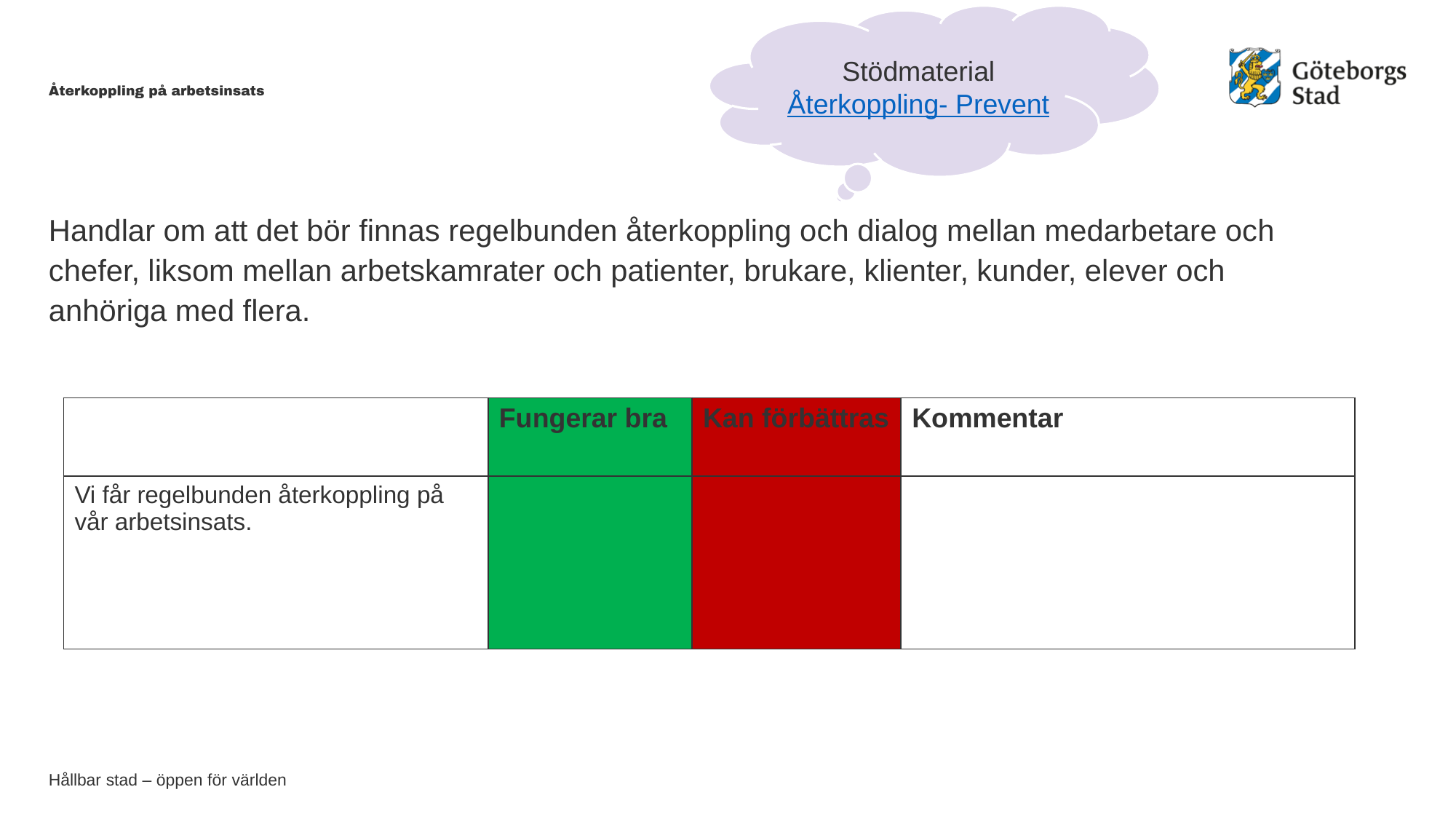

Stödmaterial
Återkoppling- Prevent
# Återkoppling på arbetsinsats
Handlar om att det bör finnas regelbunden återkoppling och dialog mellan medarbetare och chefer, liksom mellan arbetskamrater och patienter, brukare, klienter, kunder, elever och anhöriga med flera.
|  | Fungerar bra | Kan förbättras | Kommentar |
| --- | --- | --- | --- |
| Vi får regelbunden återkoppling på vår arbetsinsats. |  |  |  |